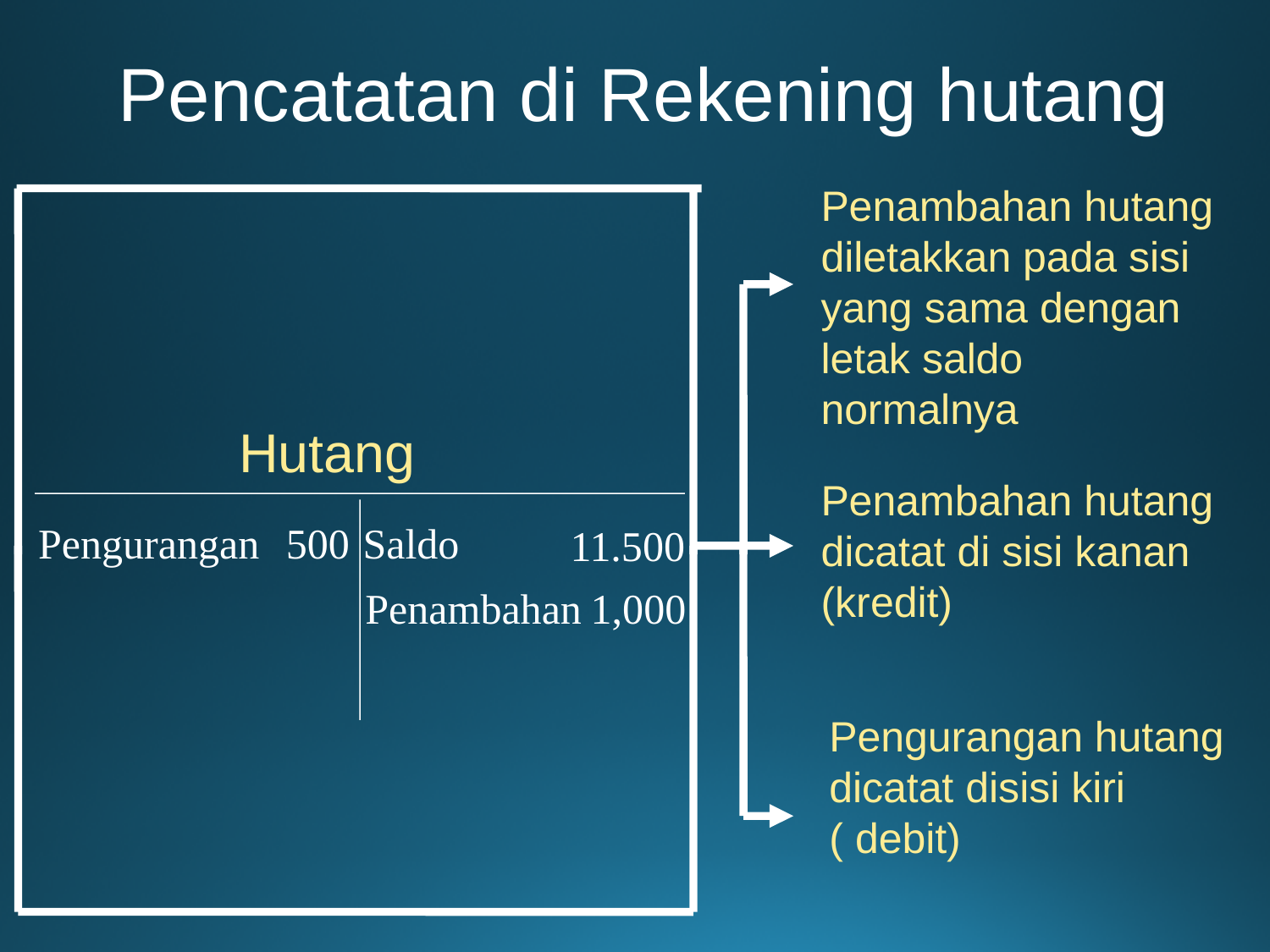

# Pencatatan di Rekening hutang

Penambahan hutang diletakkan pada sisi yang sama dengan letak saldo normalnya

Hutang
Penambahan hutang dicatat di sisi kanan (kredit)

Pengurangan
500
Saldo
11.500

Penambahan
1,000
Pengurangan hutang dicatat disisi kiri ( debit)